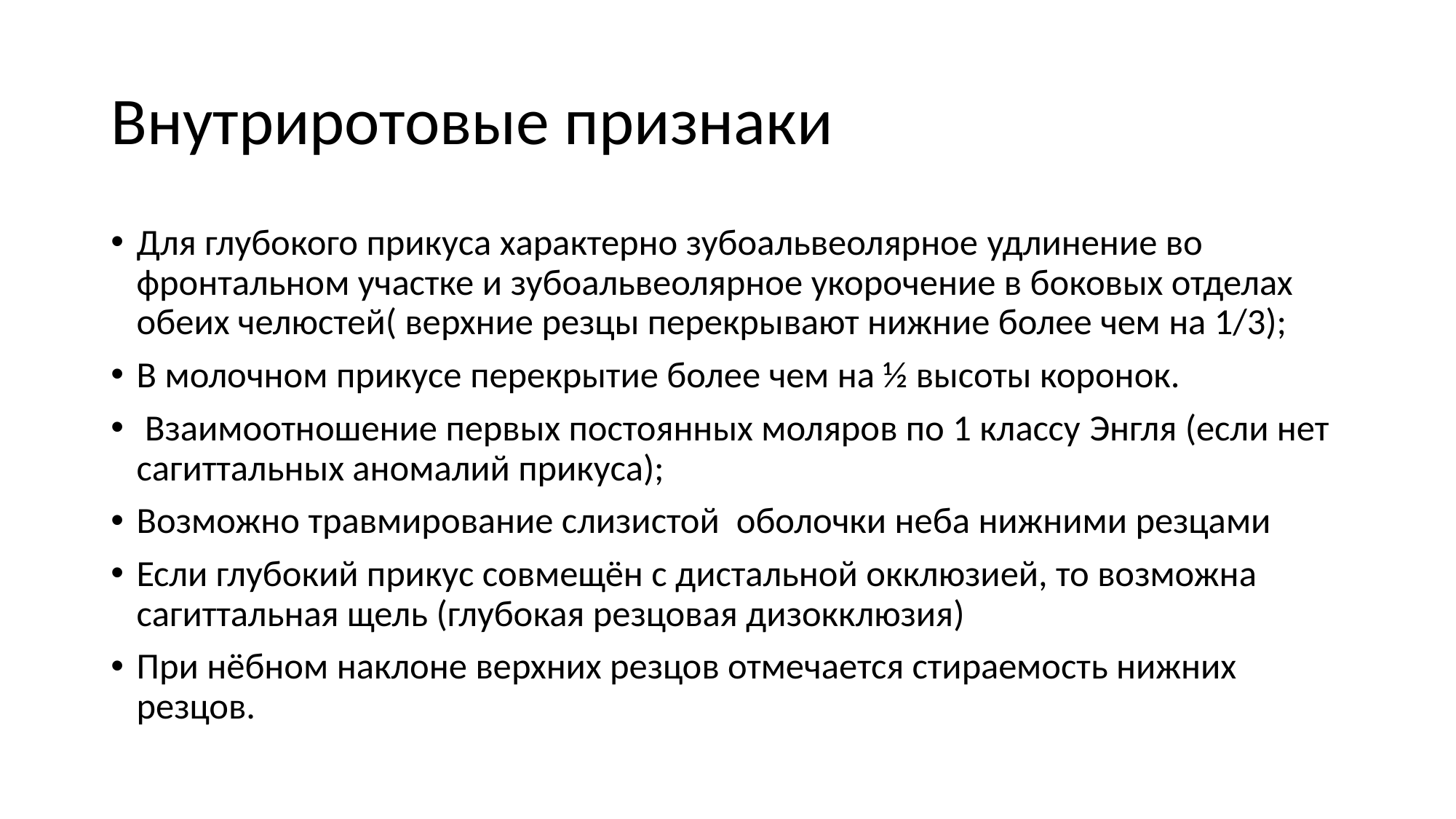

# Внутриротовые признаки
Для глубокого прикуса характерно зубоальвеолярное удлинение во фронтальном участке и зубоальвеолярное укорочение в боковых отделах обеих челюстей( верхние резцы перекрывают нижние более чем на 1/3);
В молочном прикусе перекрытие более чем на ½ высоты коронок.
 Взаимоотношение первых постоянных моляров по 1 классу Энгля (если нет сагиттальных аномалий прикуса);
Возможно травмирование слизистой  оболочки неба нижними резцами
Если глубокий прикус совмещён с дистальной окклюзией, то возможна сагиттальная щель (глубокая резцовая дизокклюзия)
При нёбном наклоне верхних резцов отмечается стираемость нижних резцов.